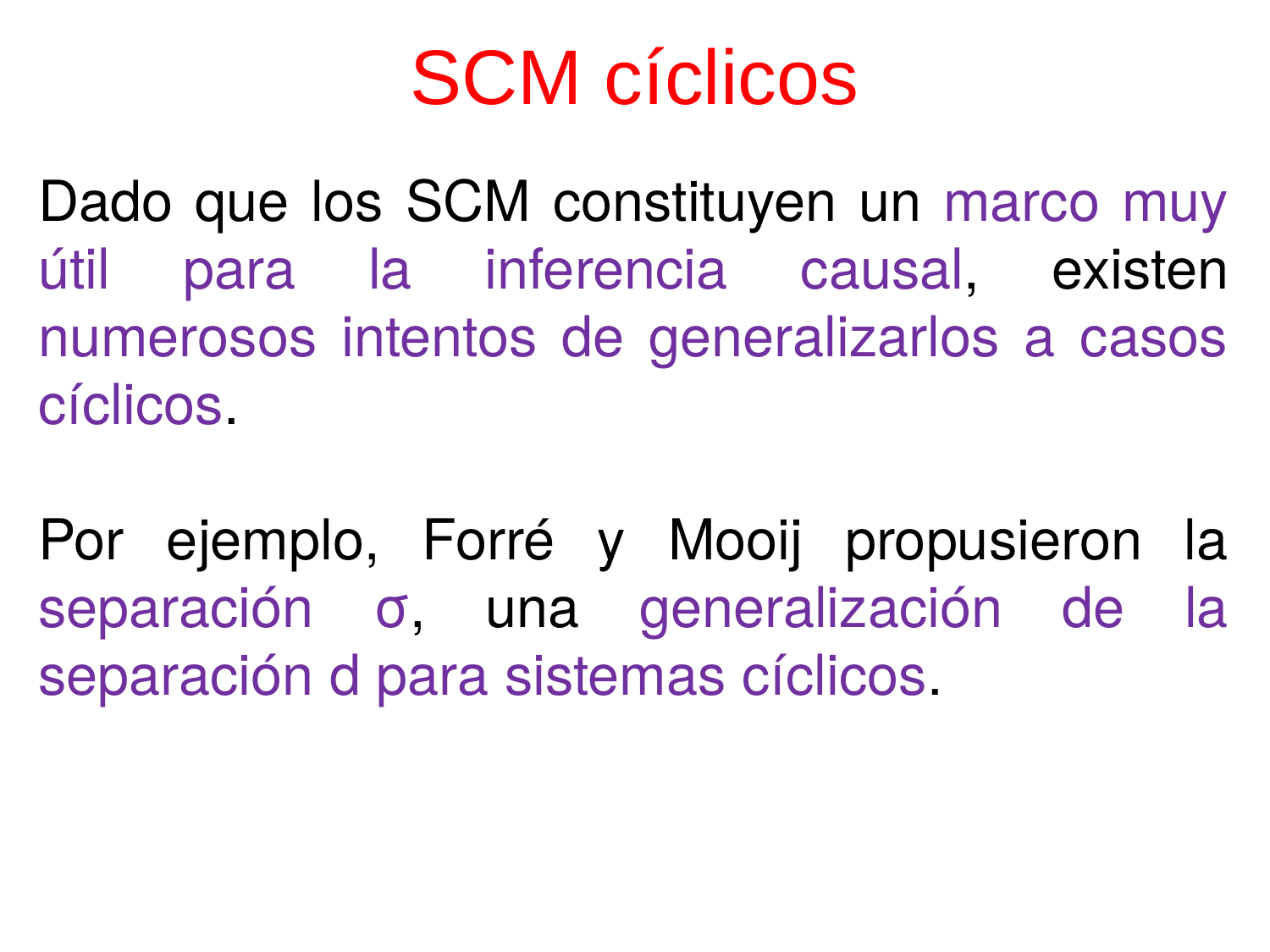

# SCM cíclicos
Dado que los SCM constituyen un marco muy útil para la inferencia causal, existen numerosos intentos de generalizarlos a casos cíclicos.

Por ejemplo, Forré y Mooij propusieron la separación σ, una generalización de la separación d para sistemas cíclicos.